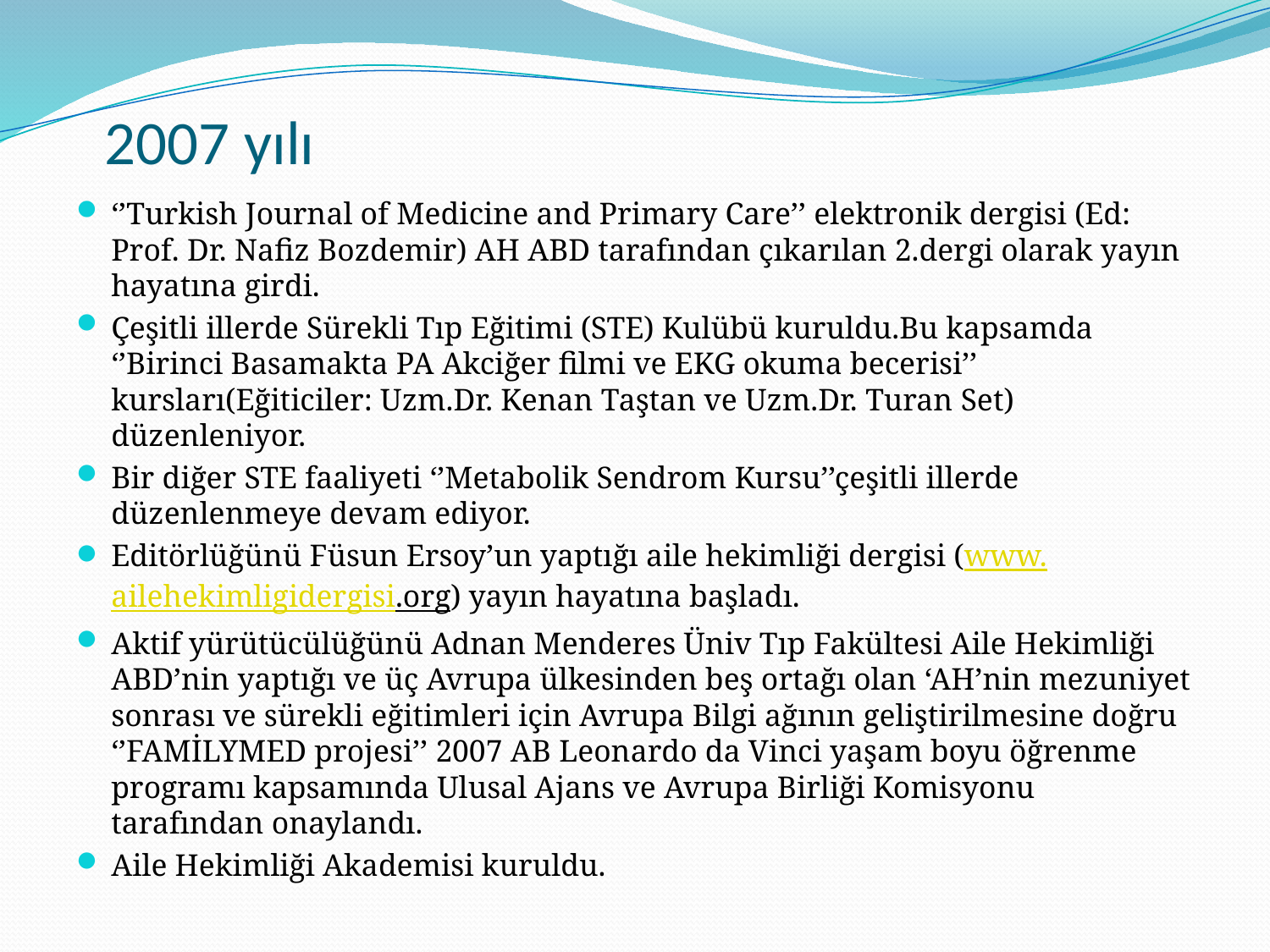

# 2007 yılı
‘’Turkish Journal of Medicine and Primary Care’’ elektronik dergisi (Ed: Prof. Dr. Nafiz Bozdemir) AH ABD tarafından çıkarılan 2.dergi olarak yayın hayatına girdi.
Çeşitli illerde Sürekli Tıp Eğitimi (STE) Kulübü kuruldu.Bu kapsamda ‘’Birinci Basamakta PA Akciğer filmi ve EKG okuma becerisi’’ kursları(Eğiticiler: Uzm.Dr. Kenan Taştan ve Uzm.Dr. Turan Set) düzenleniyor.
Bir diğer STE faaliyeti ‘’Metabolik Sendrom Kursu’’çeşitli illerde düzenlenmeye devam ediyor.
Editörlüğünü Füsun Ersoy’un yaptığı aile hekimliği dergisi (www.ailehekimligidergisi.org) yayın hayatına başladı.
Aktif yürütücülüğünü Adnan Menderes Üniv Tıp Fakültesi Aile Hekimliği ABD’nin yaptığı ve üç Avrupa ülkesinden beş ortağı olan ‘AH’nin mezuniyet sonrası ve sürekli eğitimleri için Avrupa Bilgi ağının geliştirilmesine doğru ‘’FAMİLYMED projesi’’ 2007 AB Leonardo da Vinci yaşam boyu öğrenme programı kapsamında Ulusal Ajans ve Avrupa Birliği Komisyonu tarafından onaylandı.
Aile Hekimliği Akademisi kuruldu.